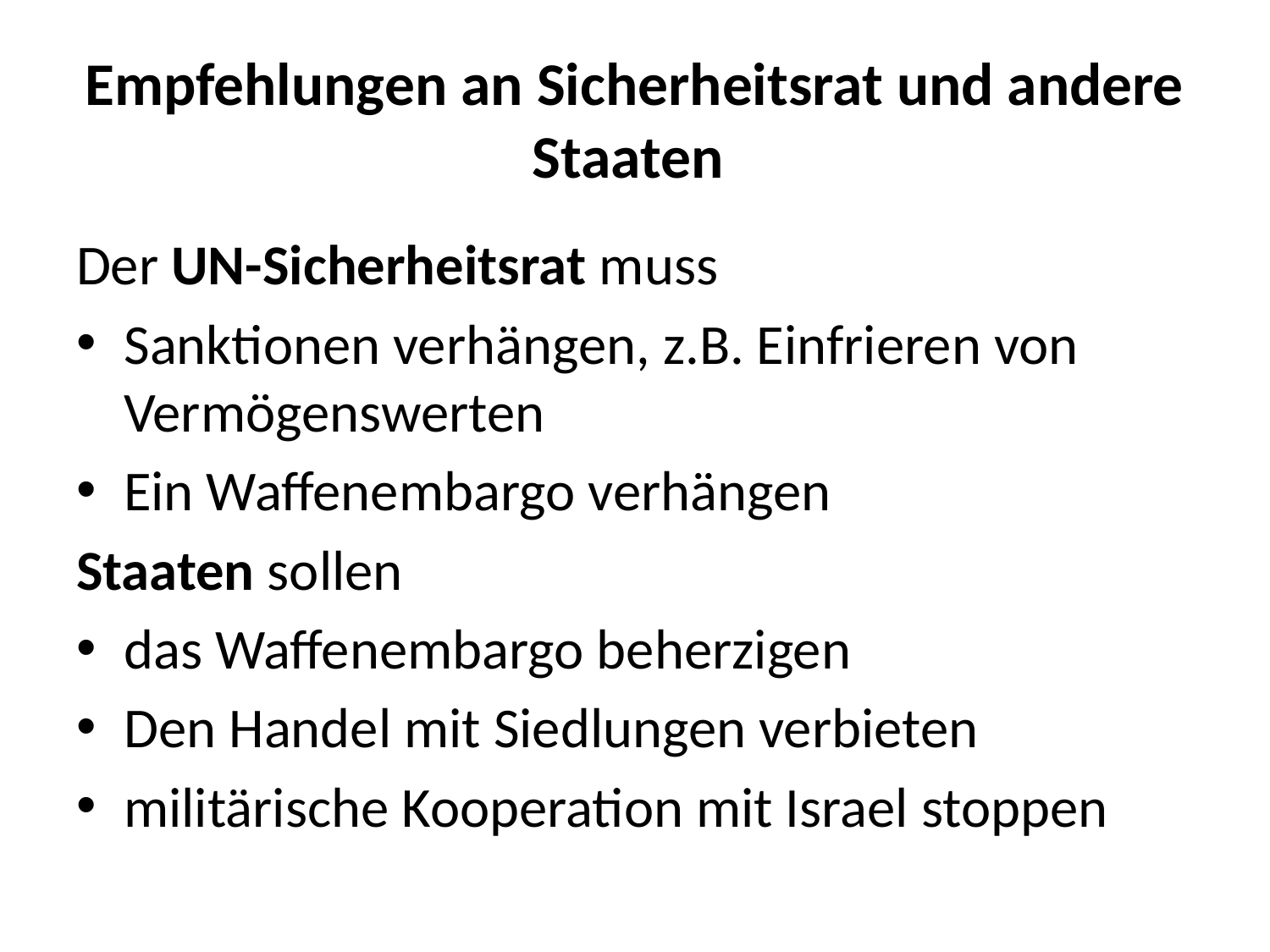

# Empfehlungen an Sicherheitsrat und andere Staaten
Der UN-Sicherheitsrat muss
Sanktionen verhängen, z.B. Einfrieren von Vermögenswerten
Ein Waffenembargo verhängen
Staaten sollen
das Waffenembargo beherzigen
Den Handel mit Siedlungen verbieten
militärische Kooperation mit Israel stoppen